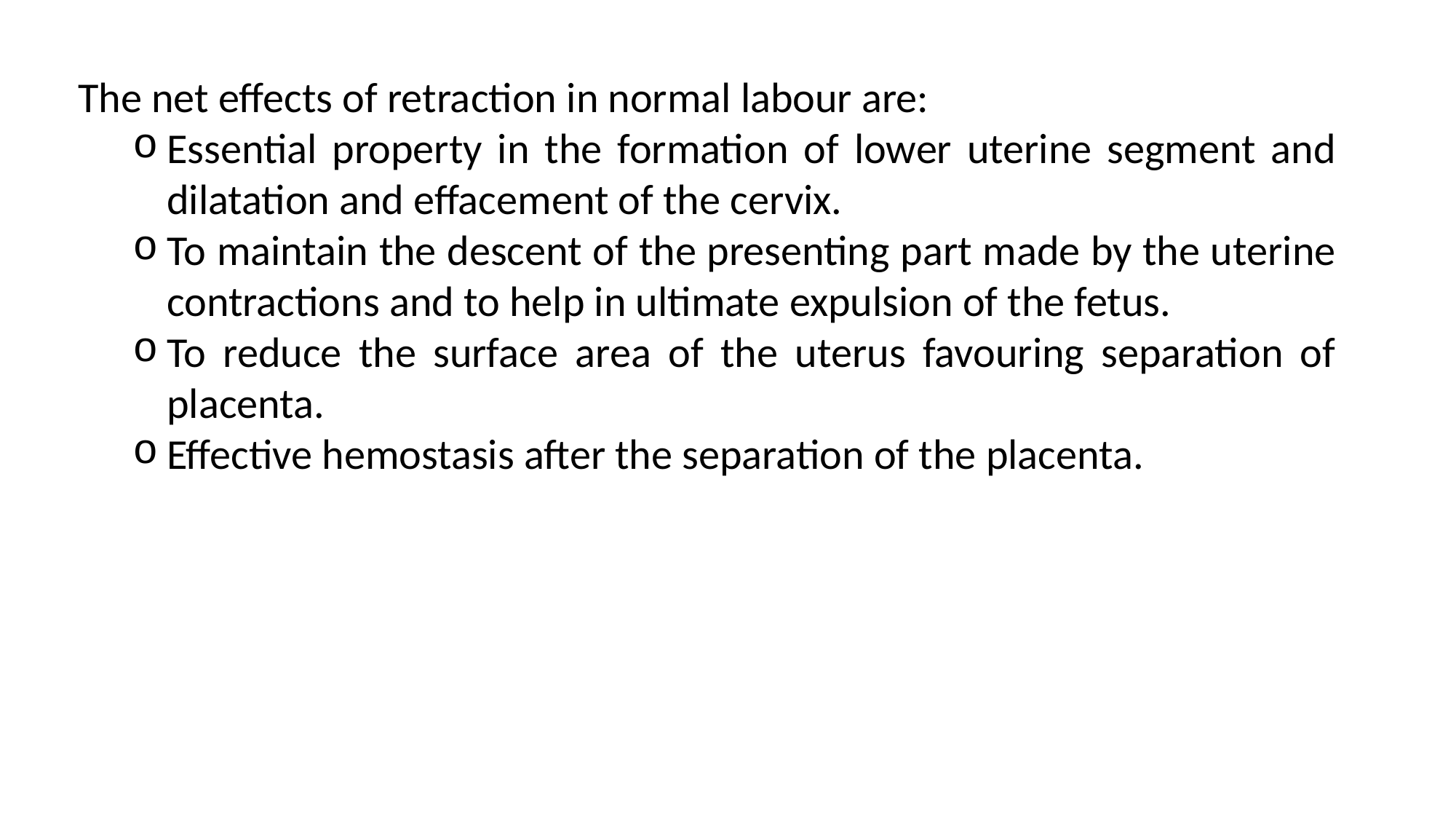

The net effects of retraction in normal labour are:
Essential property in the formation of lower uterine segment and dilatation and effacement of the cervix.
To maintain the descent of the presenting part made by the uterine contractions and to help in ultimate expulsion of the fetus.
To reduce the surface area of the uterus favouring separation of placenta.
Effective hemostasis after the separation of the placenta.